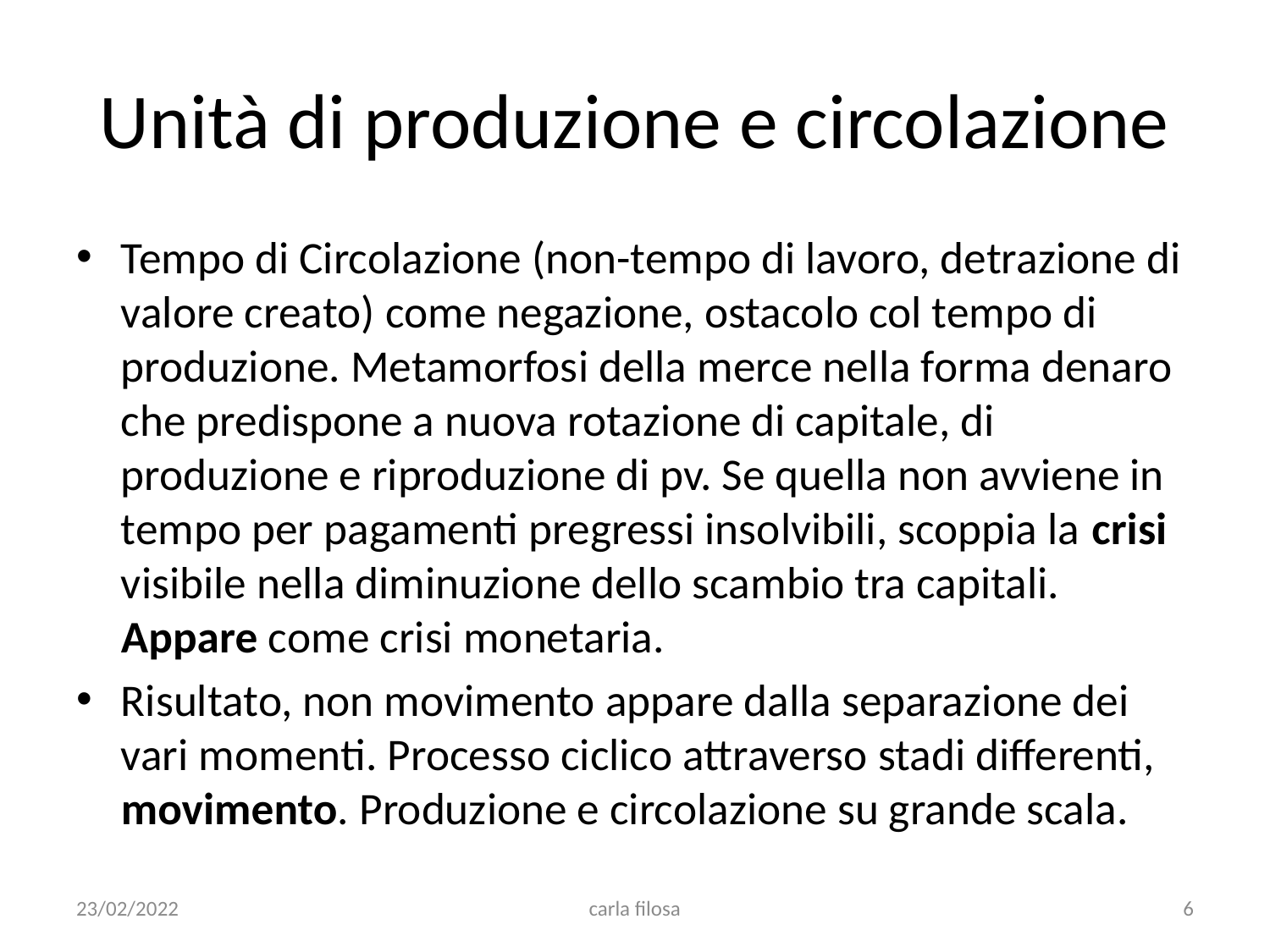

# Unità di produzione e circolazione
Tempo di Circolazione (non-tempo di lavoro, detrazione di valore creato) come negazione, ostacolo col tempo di produzione. Metamorfosi della merce nella forma denaro che predispone a nuova rotazione di capitale, di produzione e riproduzione di pv. Se quella non avviene in tempo per pagamenti pregressi insolvibili, scoppia la crisi visibile nella diminuzione dello scambio tra capitali. Appare come crisi monetaria.
Risultato, non movimento appare dalla separazione dei vari momenti. Processo ciclico attraverso stadi differenti, movimento. Produzione e circolazione su grande scala.

23/02/2022
carla filosa
6